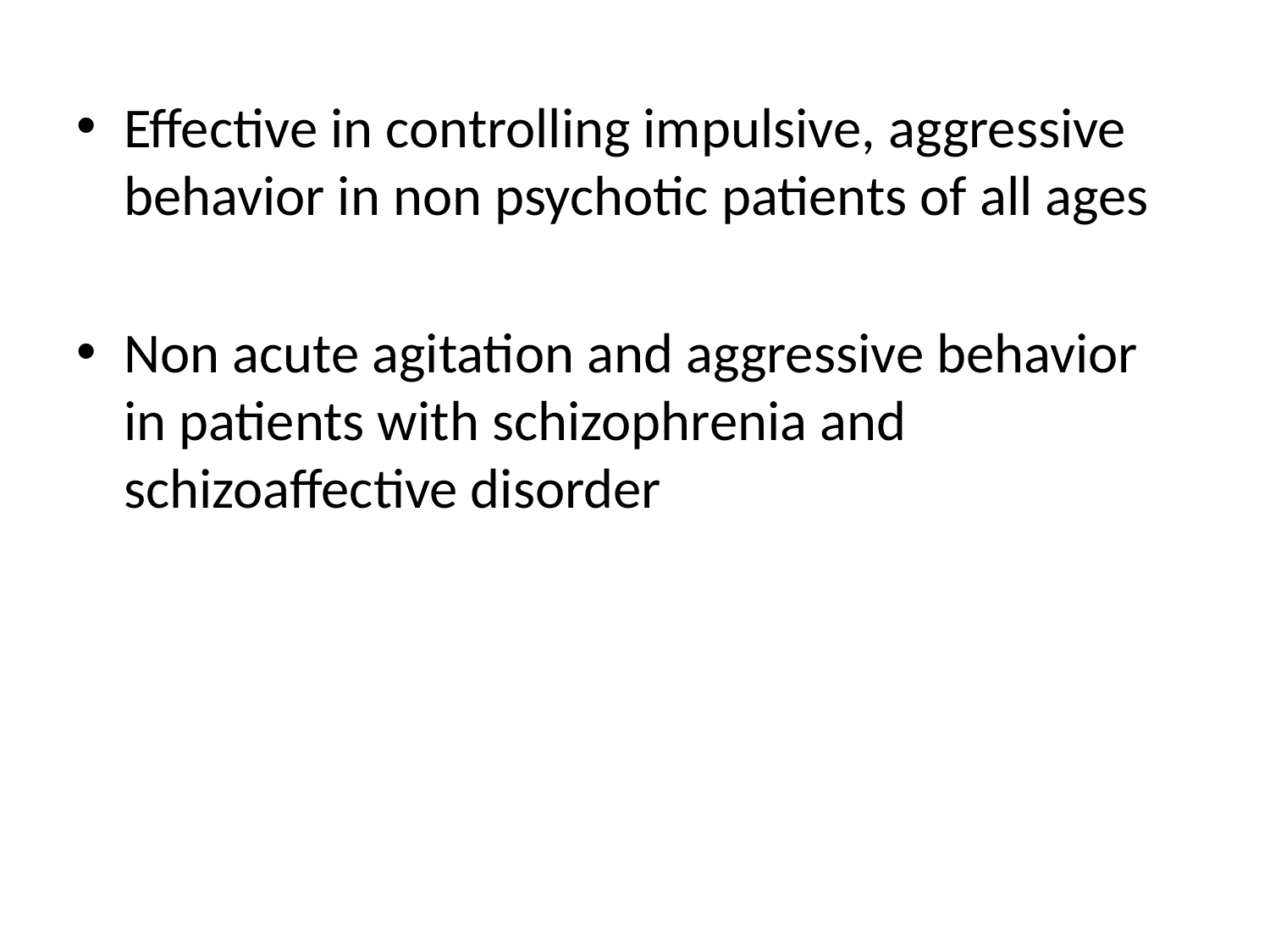

Effective in controlling impulsive, aggressive behavior in non psychotic patients of all ages

Non acute agitation and aggressive behavior in patients with schizophrenia and schizoaffective disorder